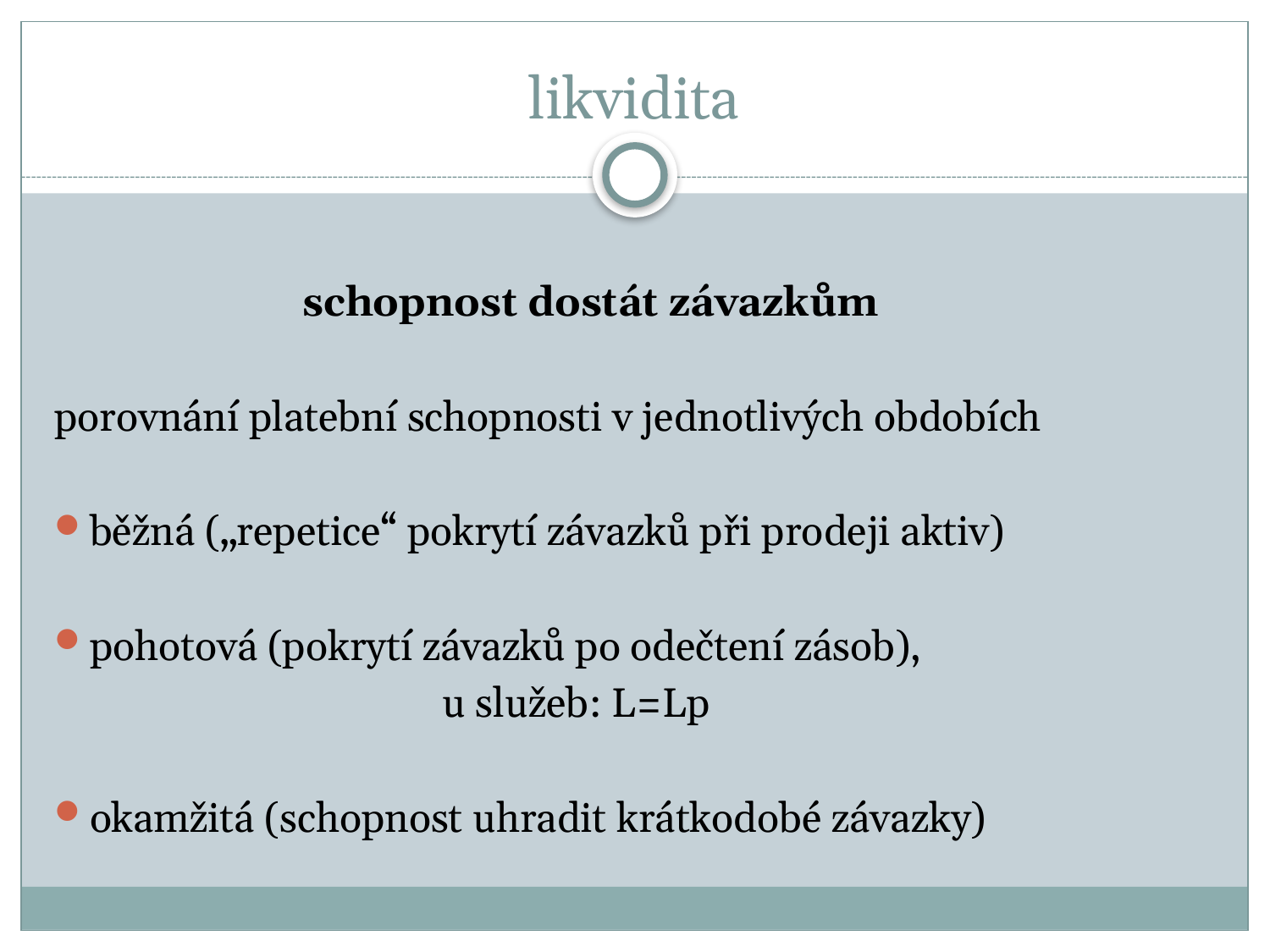

# likvidita

                         schopnost dostát závazkům

porovnání platební schopnosti v jednotlivých obdobích

běžná („repetice“ pokrytí závazků při prodeji aktiv)

pohotová (pokrytí závazků po odečtení zásob),
                                       u služeb: L=Lp

okamžitá (schopnost uhradit krátkodobé závazky)